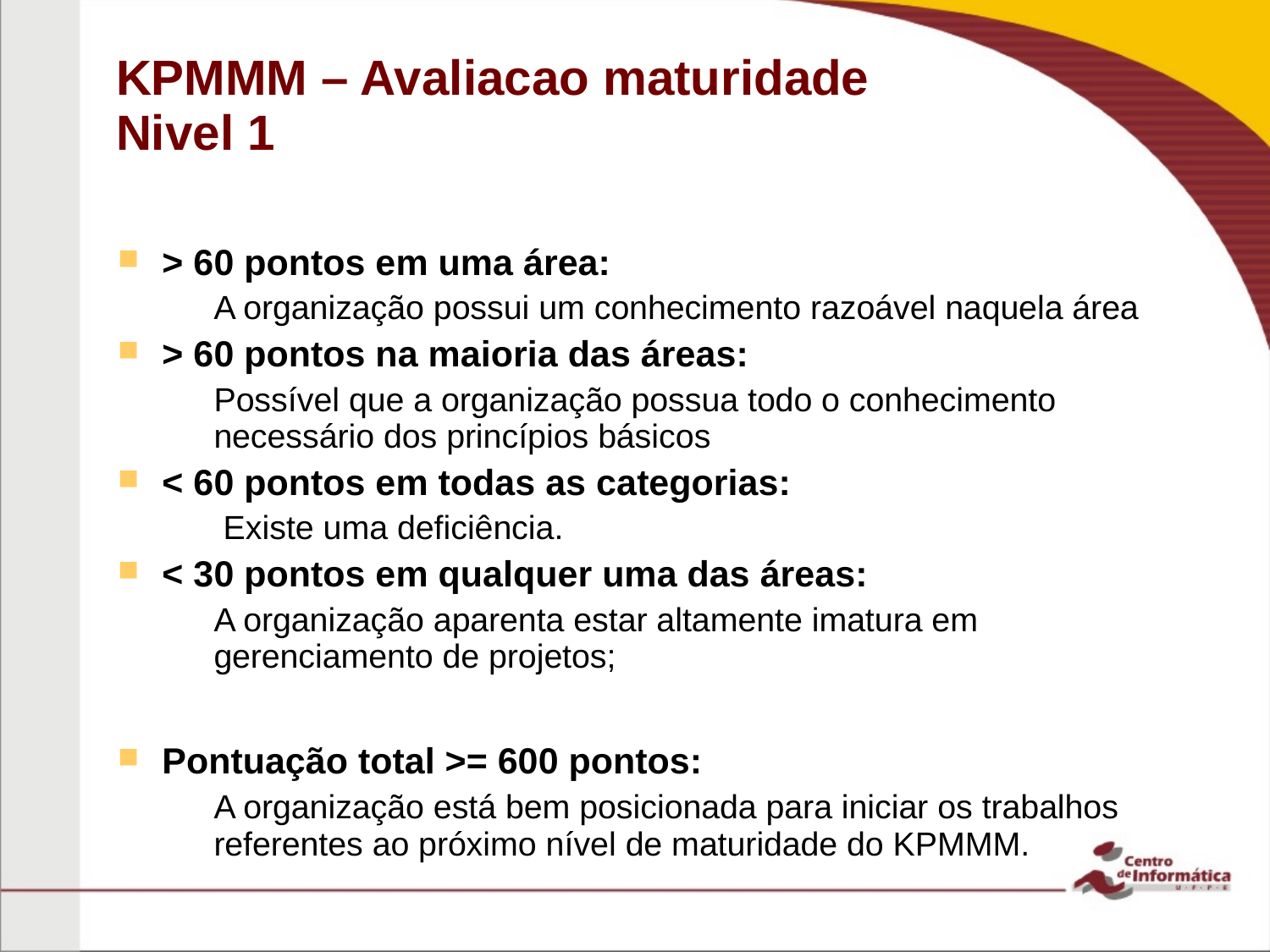

# KPMMM – Avaliacao maturidade Nivel 1
> 60 pontos em uma área:
A organização possui um conhecimento razoável naquela área
> 60 pontos na maioria das áreas:
Possível que a organização possua todo o conhecimento necessário dos princípios básicos
< 60 pontos em todas as categorias:
 Existe uma deficiência.
< 30 pontos em qualquer uma das áreas:
A organização aparenta estar altamente imatura em gerenciamento de projetos;

Pontuação total >= 600 pontos:
A organização está bem posicionada para iniciar os trabalhos referentes ao próximo nível de maturidade do KPMMM.